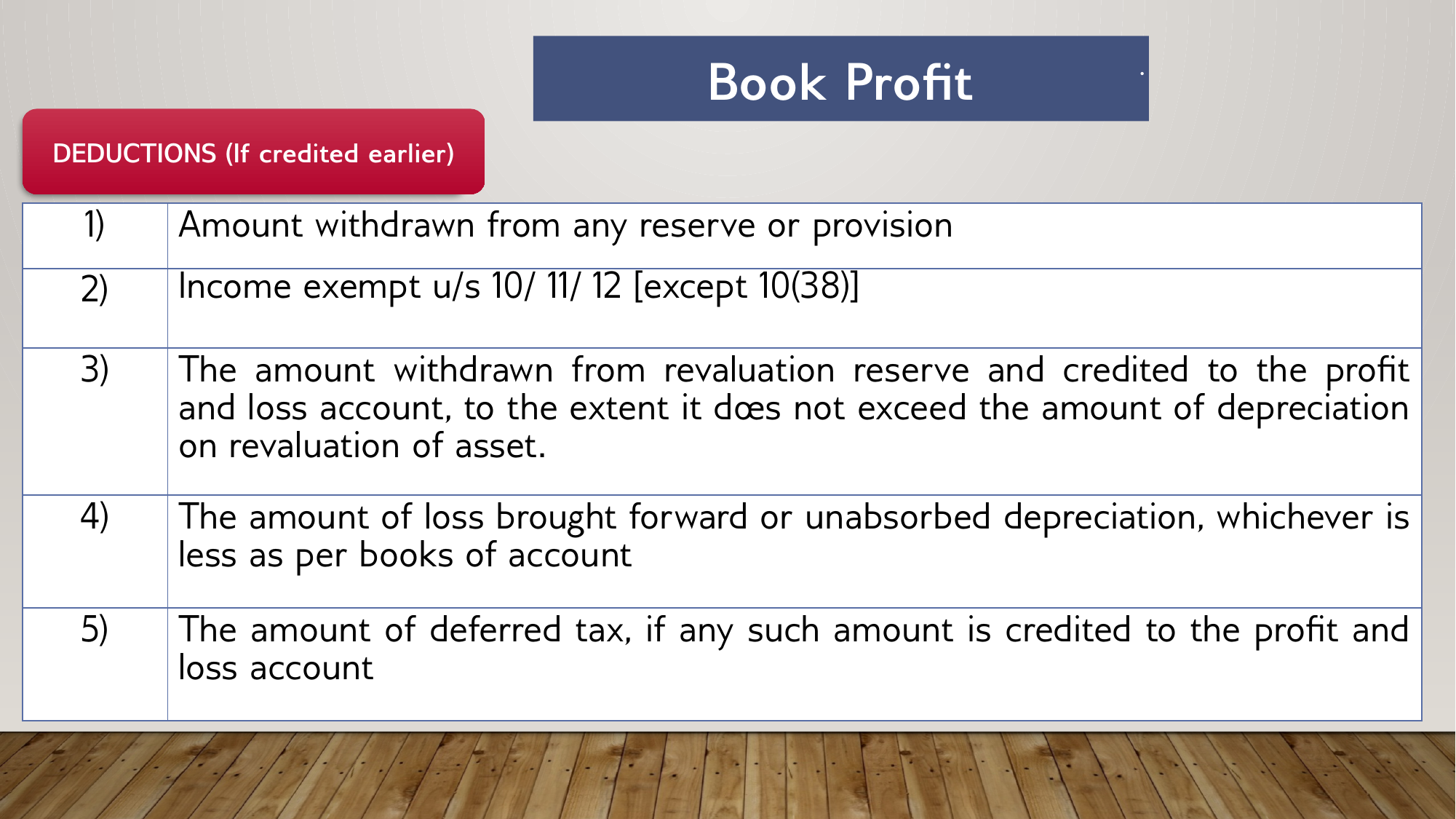

Book Profit
.
DEDUCTIONS (If credited earlier)
| 1) | Amount withdrawn from any reserve or provision |
| --- | --- |
| 2) | Income exempt u/s 10/ 11/ 12 [except 10(38)] |
| 3) | The amount withdrawn from revaluation reserve and credited to the profit and loss account, to the extent it does not exceed the amount of depreciation on revaluation of asset. |
| 4) | The amount of loss brought forward or unabsorbed depreciation, whichever is less as per books of account |
| 5) | The amount of deferred tax, if any such amount is credited to the profit and loss account |